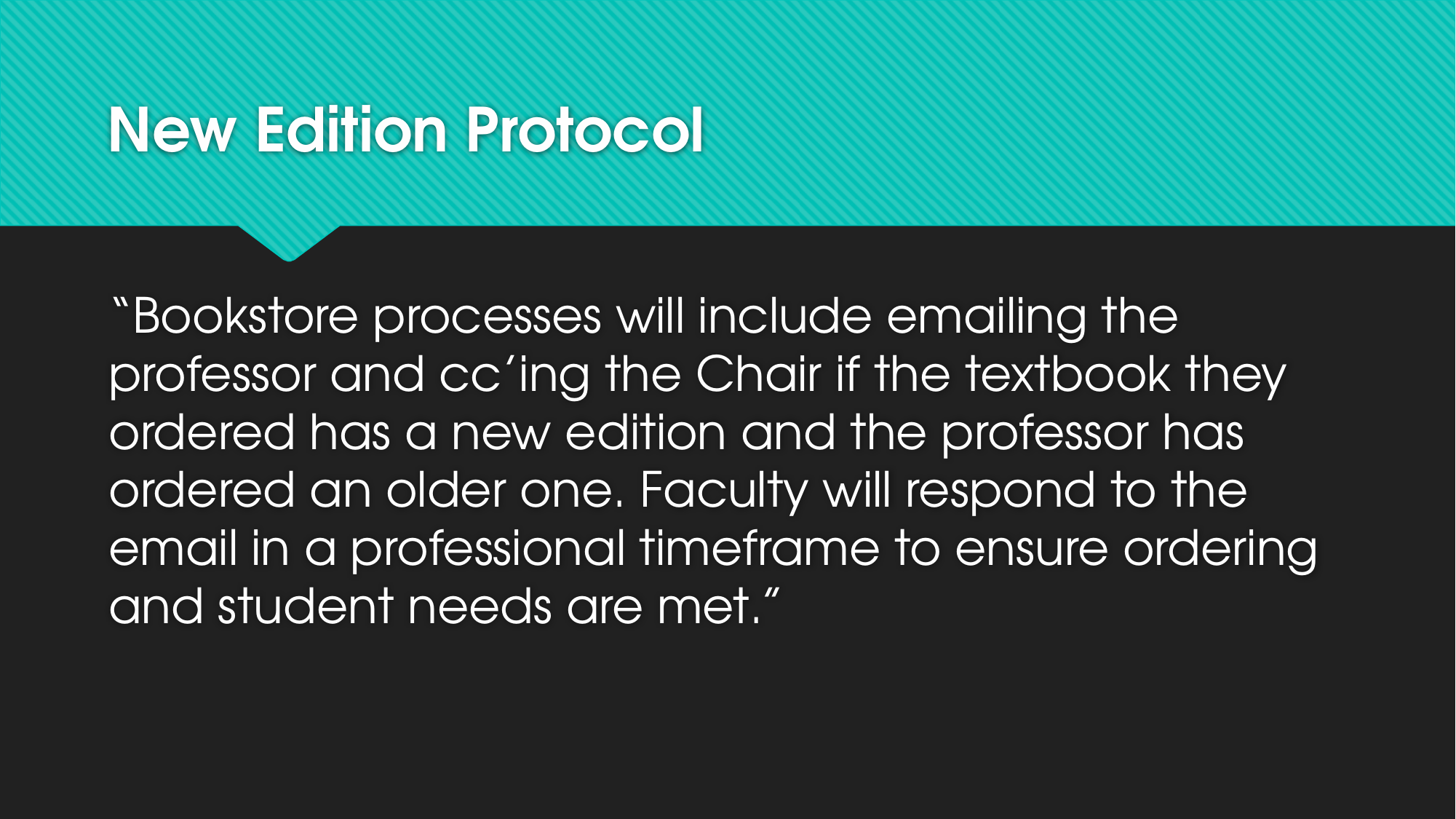

# New Edition Protocol
“Bookstore processes will include emailing the professor and cc’ing the Chair if the textbook they ordered has a new edition and the professor has ordered an older one. Faculty will respond to the email in a professional timeframe to ensure ordering and student needs are met.”